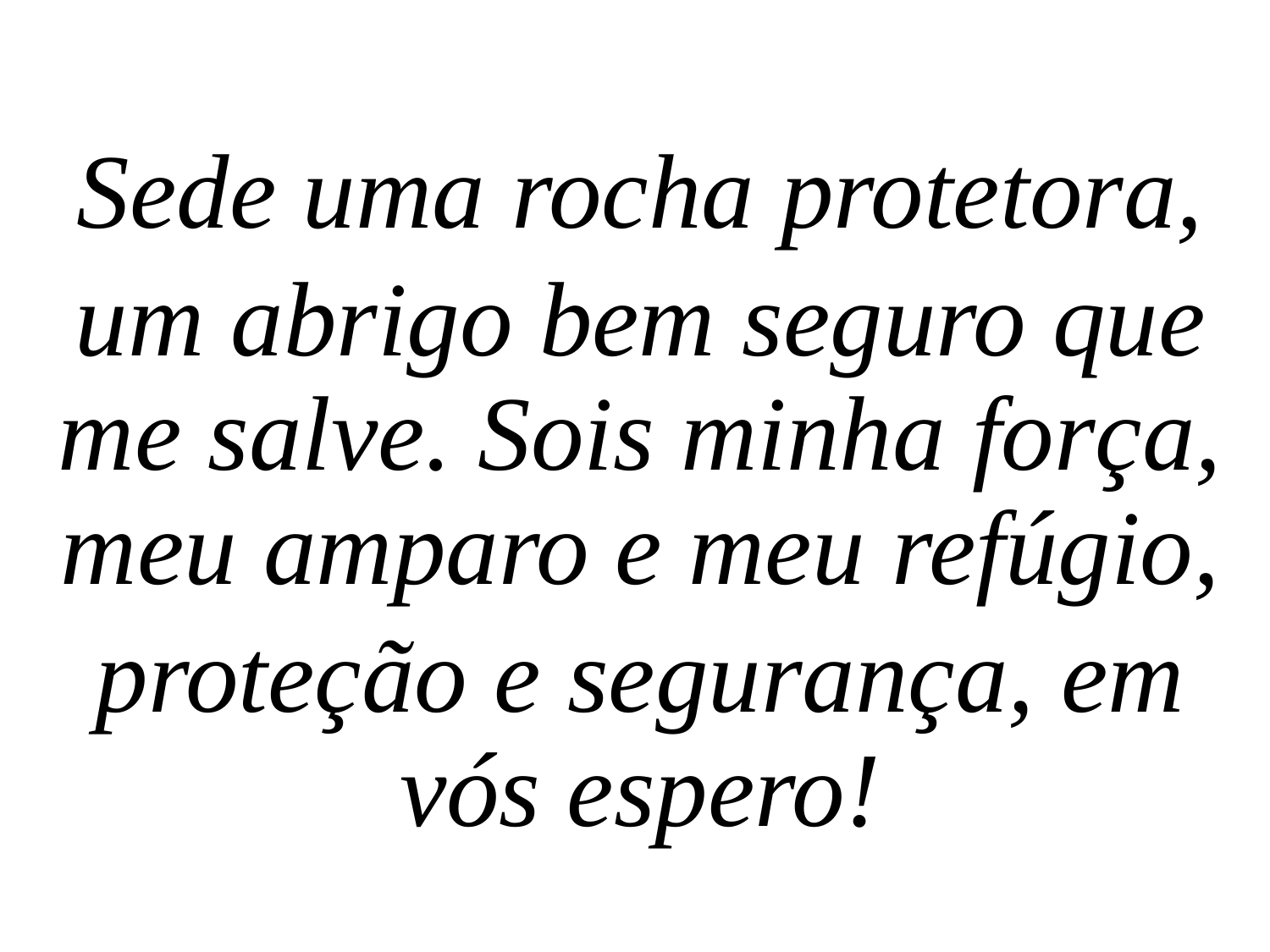

Sede uma rocha protetora,
um abrigo bem seguro que me salve. Sois minha força, meu amparo e meu refúgio,
proteção e segurança, em vós espero!